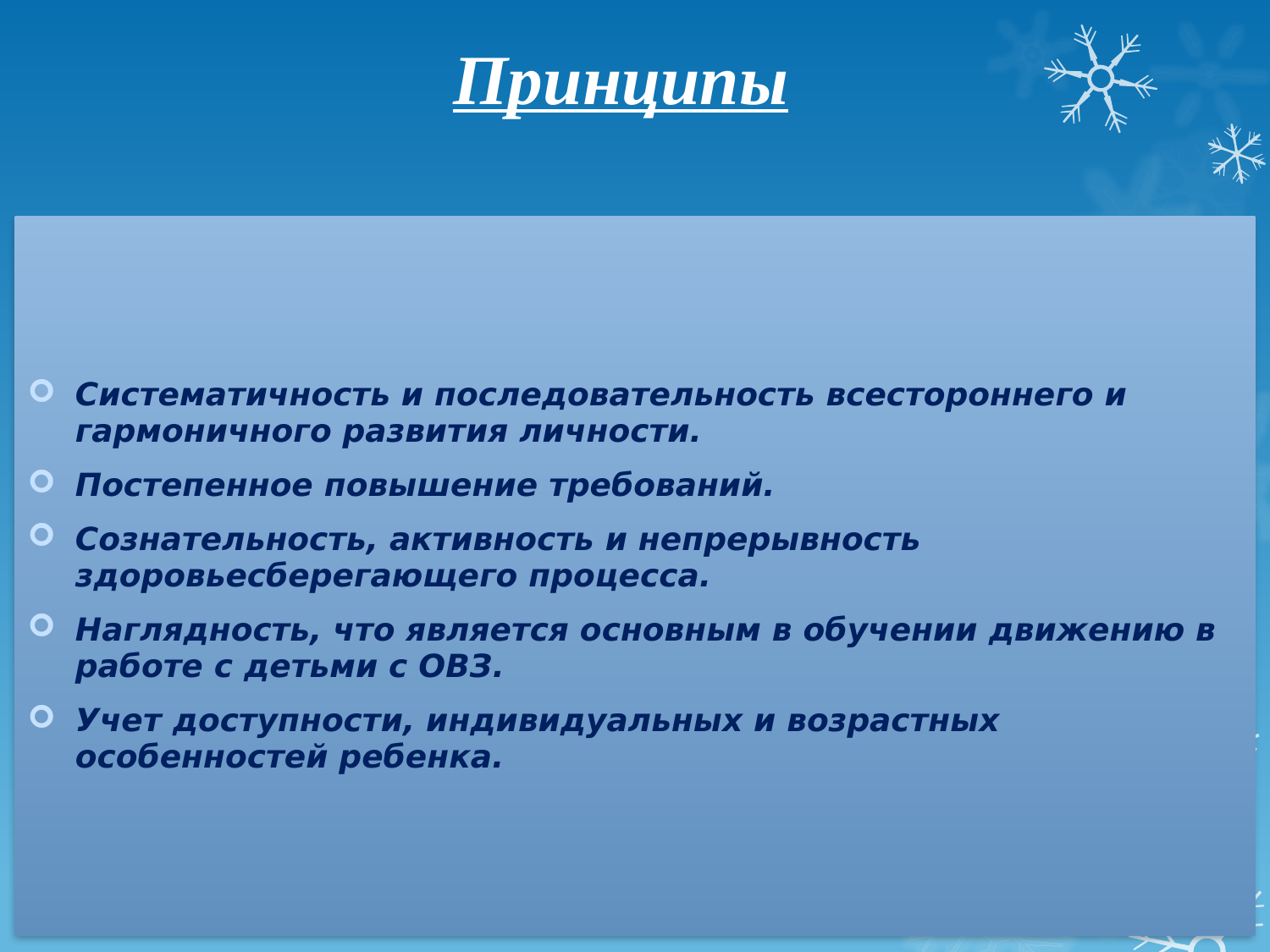

# Принципы
Систематичность и последовательность всестороннего и гармоничного развития личности.
Постепенное повышение требований.
Сознательность, активность и непрерывность здоровьесберегающего процесса.
Наглядность, что является основным в обучении движению в работе с детьми с ОВЗ.
Учет доступности, индивидуальных и возрастных особенностей ребенка.